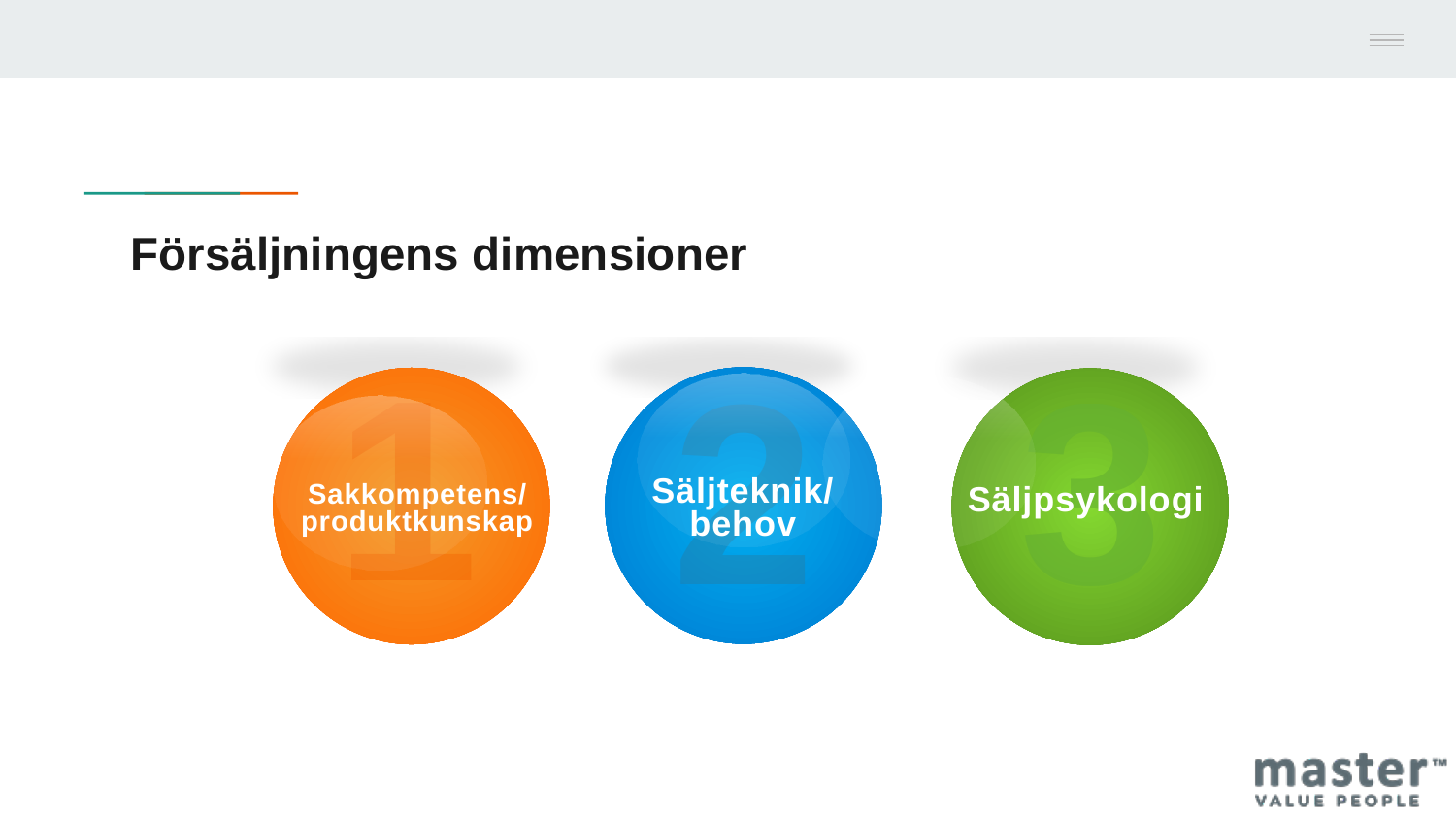

# Försäljningens dimensioner
1

Sakkompetens/
produktkunskap
3

Säljpsykologi
2

Säljteknik/ behov